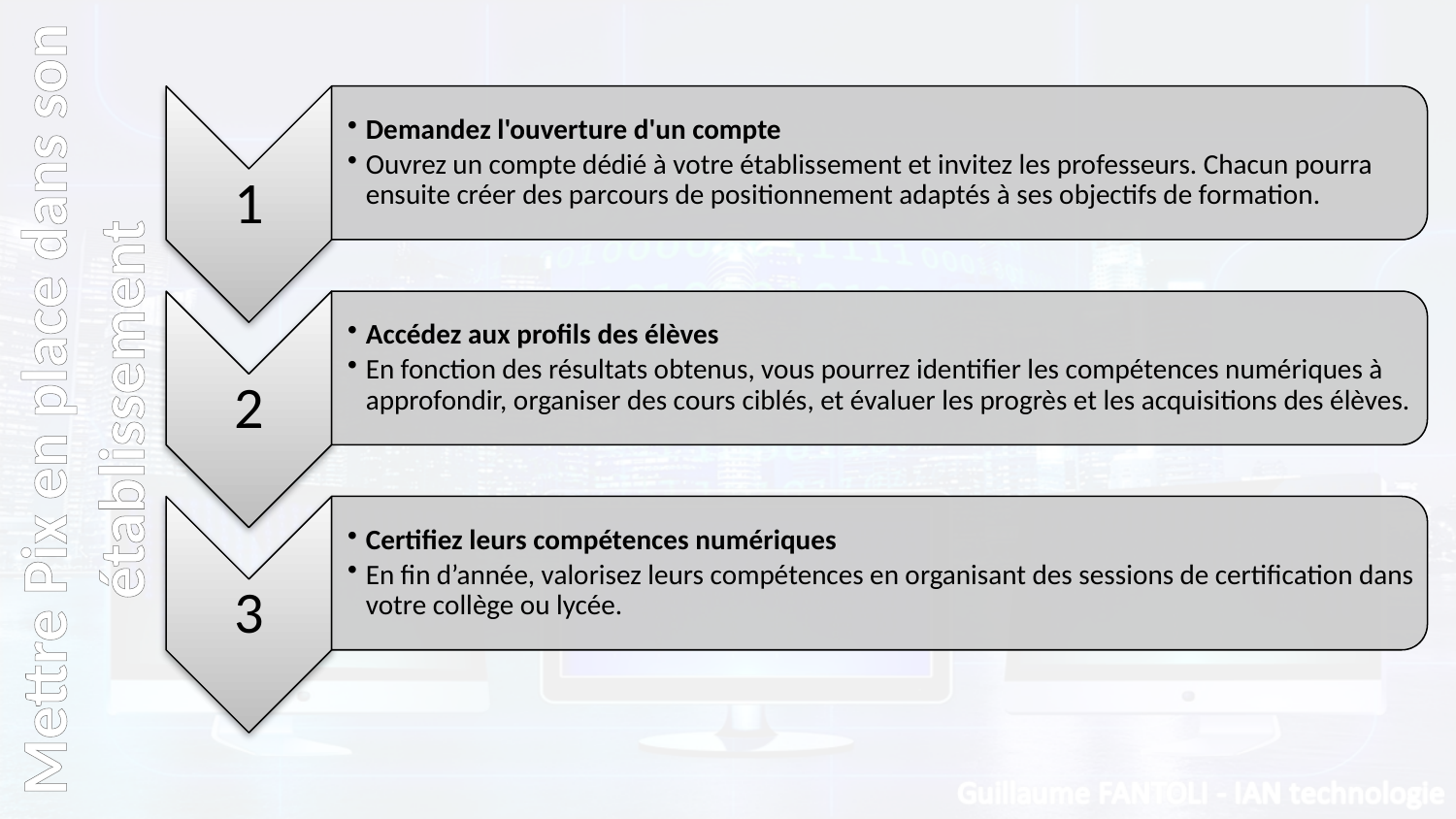

1
Demandez l'ouverture d'un compte
Ouvrez un compte dédié à votre établissement et invitez les professeurs. Chacun pourra ensuite créer des parcours de positionnement adaptés à ses objectifs de formation.
2
Accédez aux profils des élèves
En fonction des résultats obtenus, vous pourrez identifier les compétences numériques à approfondir, organiser des cours ciblés, et évaluer les progrès et les acquisitions des élèves.
3
Certifiez leurs compétences numériques
En fin d’année, valorisez leurs compétences en organisant des sessions de certification dans votre collège ou lycée.
Mettre Pix en place dans son établissement